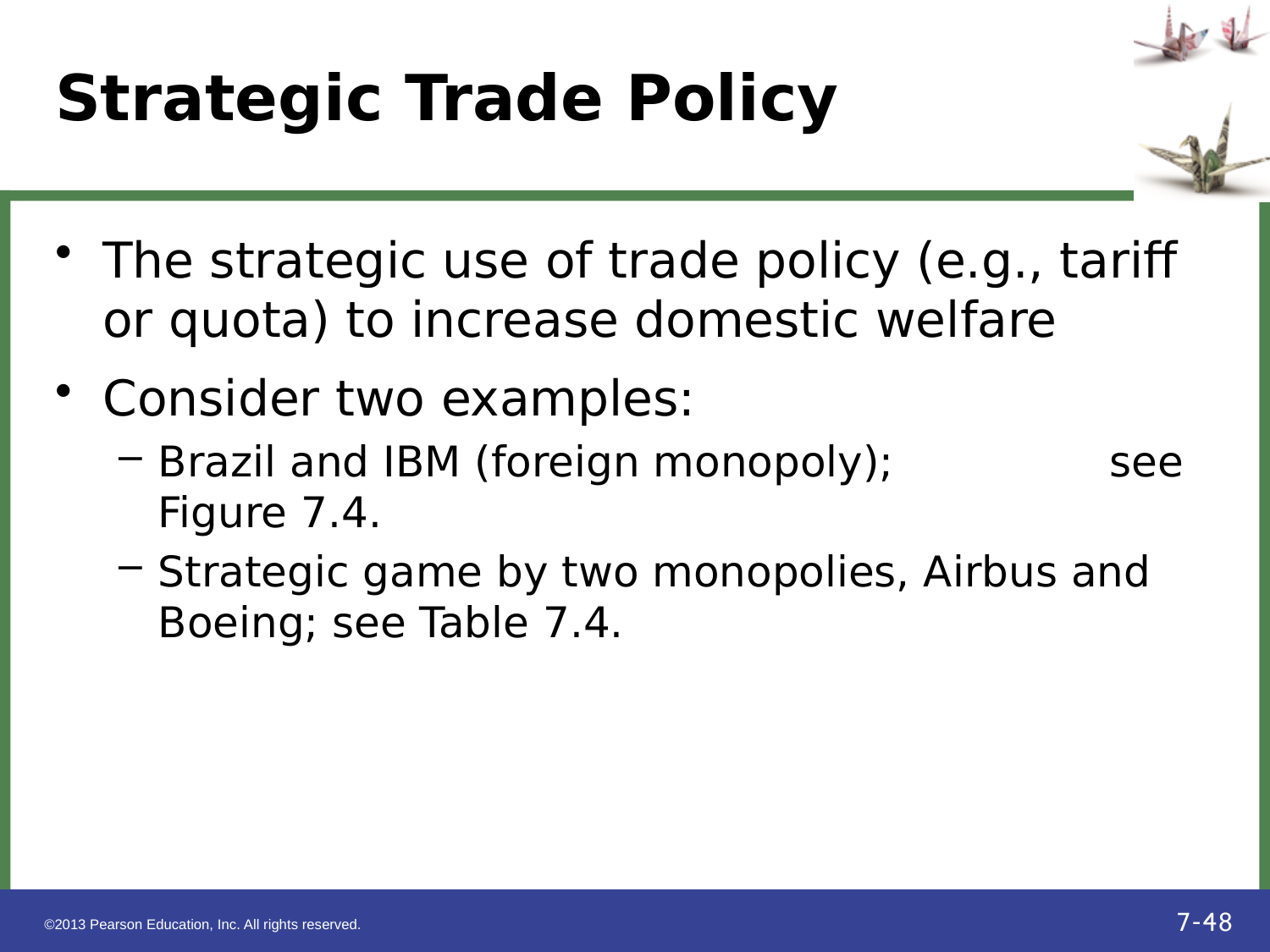

The strategic use of trade policy (e.g., tariff or quota) to increase domestic welfare
Consider two examples:
Brazil and IBM (foreign monopoly);                see Figure 7.4.
Strategic game by two monopolies, Airbus and Boeing; see Table 7.4.
Strategic Trade Policy